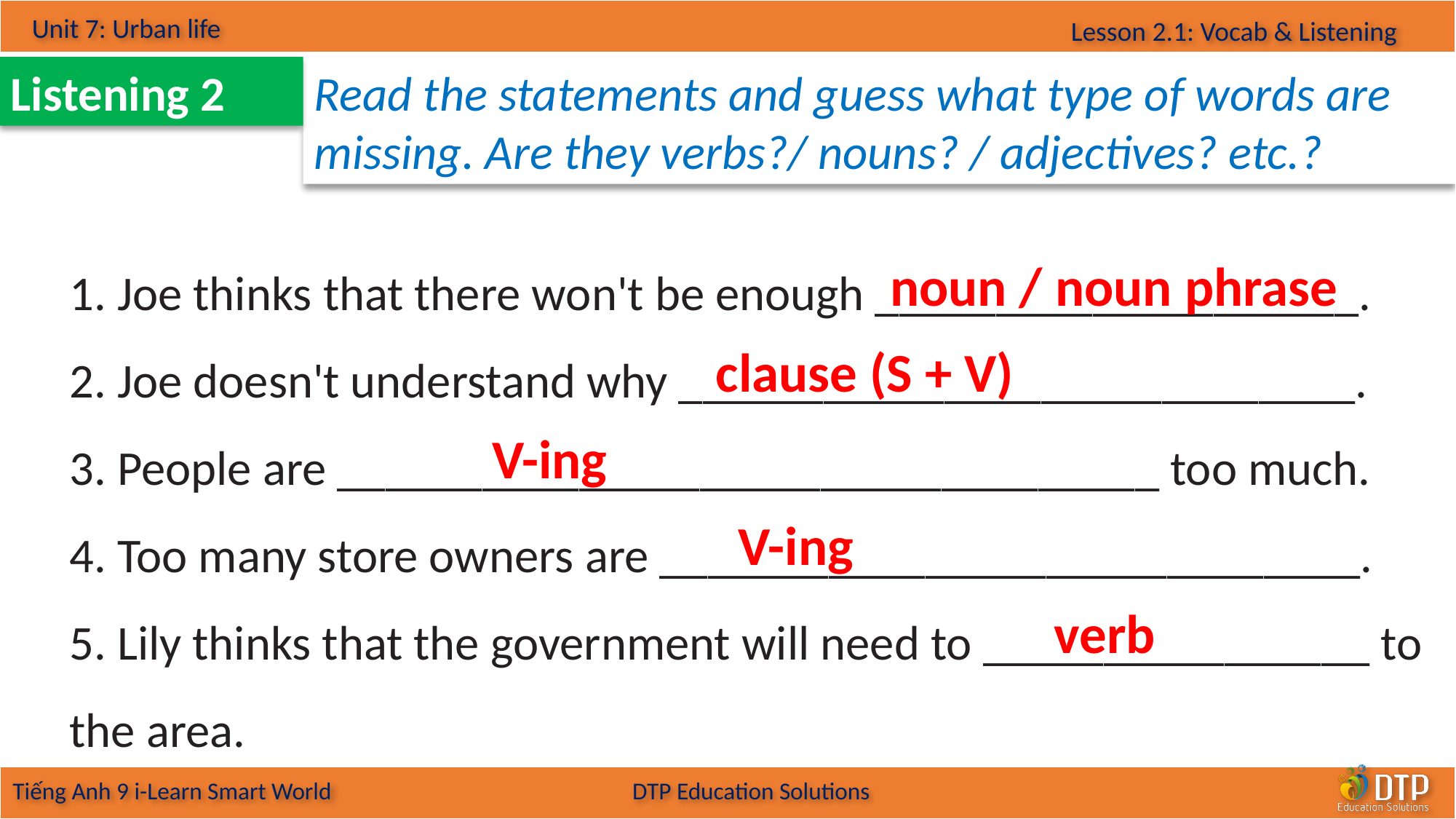

Listening 2
Read the statements and guess what type of words are missing. Are they verbs?/ nouns? / adjectives? etc.?
1. Joe thinks that there won't be enough ____________________.
2. Joe doesn't understand why ____________________________.
3. People are __________________________________ too much.
4. Too many store owners are _____________________________.
5. Lily thinks that the government will need to ________________ to the area.
noun / noun phrase
clause (S + V)
V-ing
V-ing
verb